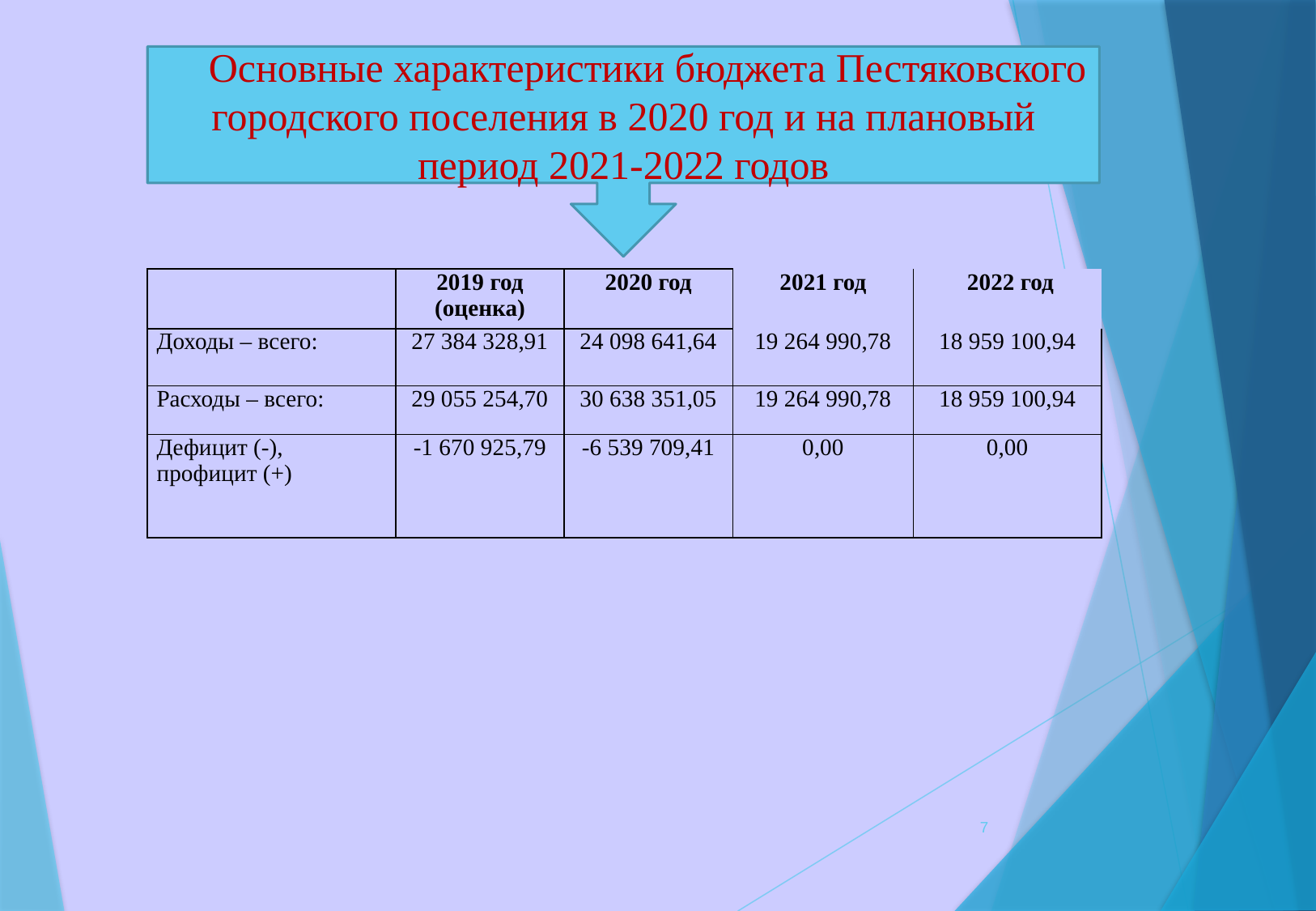

Основные характеристики бюджета Пестяковского городского поселения в 2020 год и на плановый период 2021-2022 годов
|  | 2019 год (оценка) | 2020 год | 2021 год | 2022 год |
| --- | --- | --- | --- | --- |
| Доходы – всего: | 27 384 328,91 | 24 098 641,64 | 19 264 990,78 | 18 959 100,94 |
| Расходы – всего: | 29 055 254,70 | 30 638 351,05 | 19 264 990,78 | 18 959 100,94 |
| Дефицит (-), профицит (+) | -1 670 925,79 | -6 539 709,41 | 0,00 | 0,00 |
7